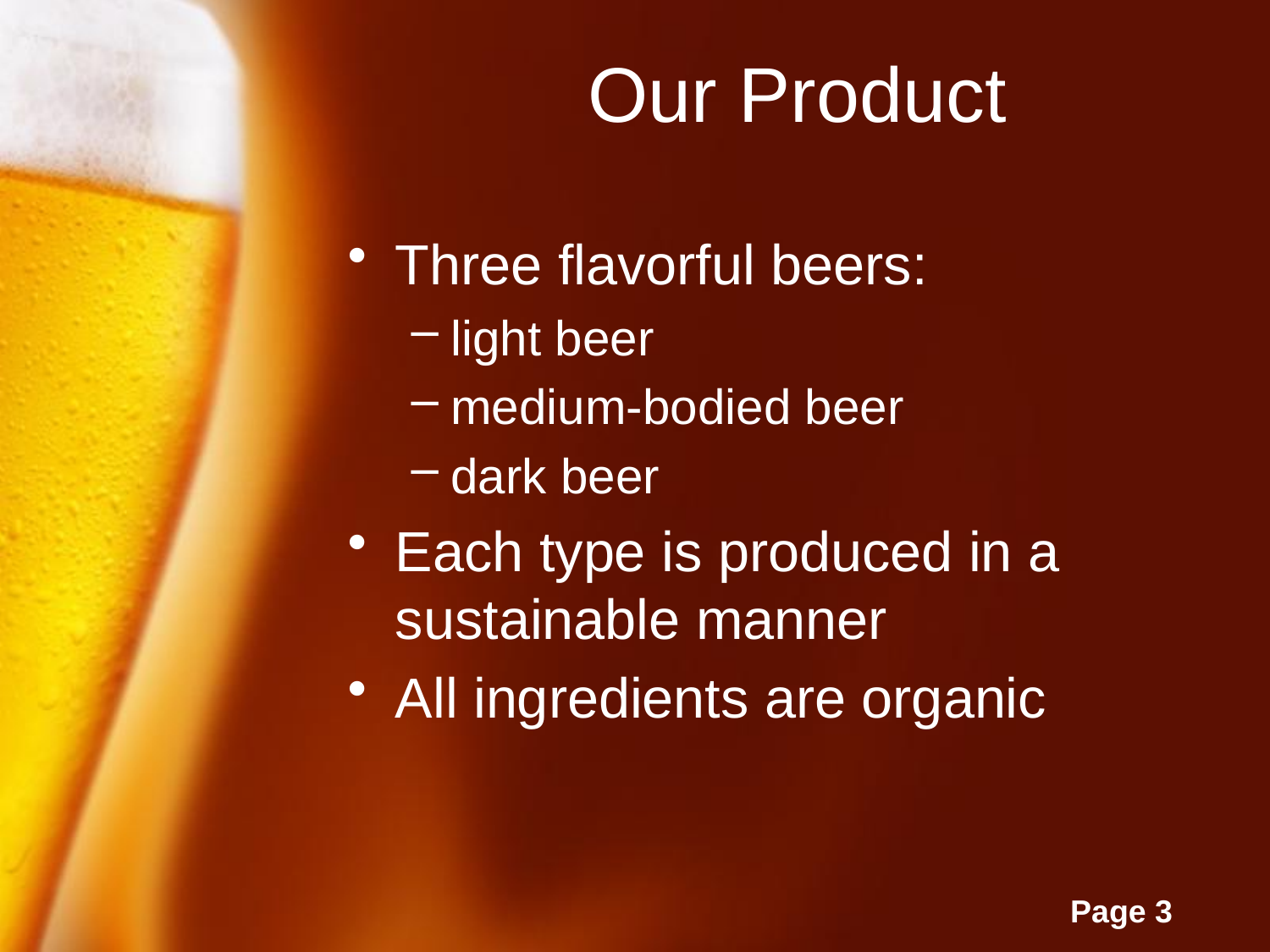

# Our Product
Three flavorful beers:
light beer
medium-bodied beer
dark beer
Each type is produced in a sustainable manner
All ingredients are organic